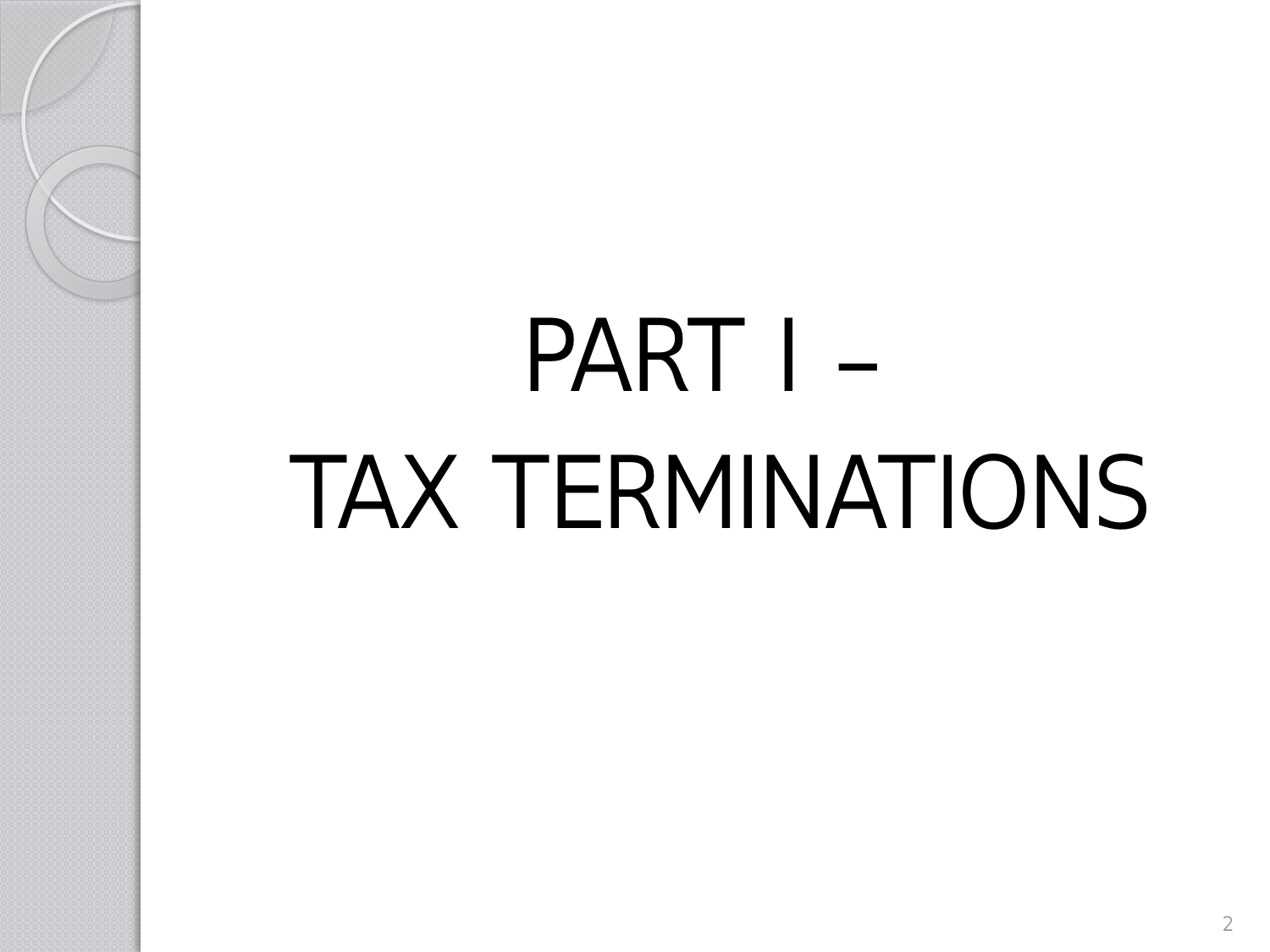

#

PART I –
TAX TERMINATIONS
2